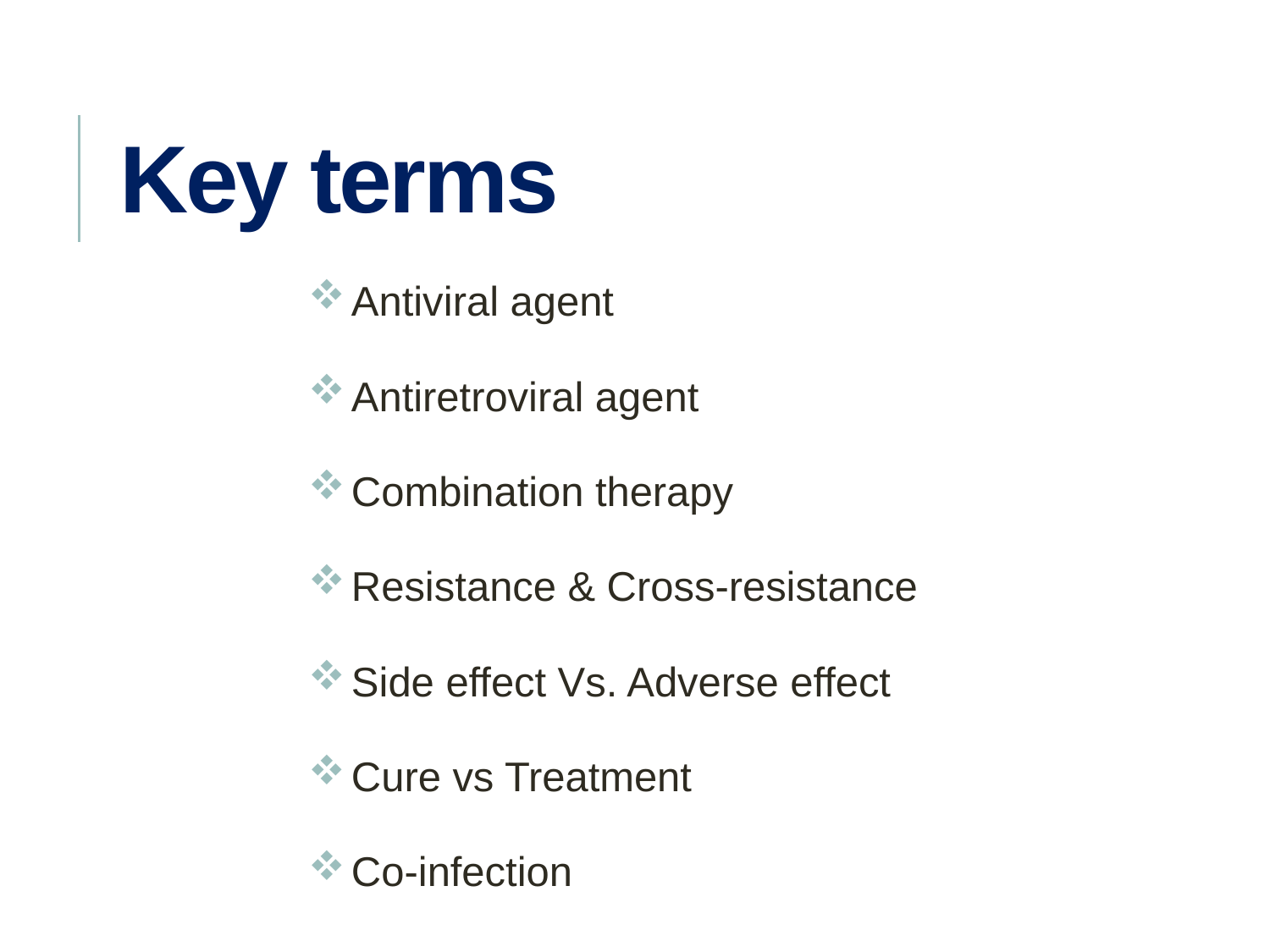

# Key terms
 Antiviral agent
 Antiretroviral agent
 Combination therapy
 Resistance & Cross-resistance
 Side effect Vs. Adverse effect
 Cure vs Treatment
 Co-infection